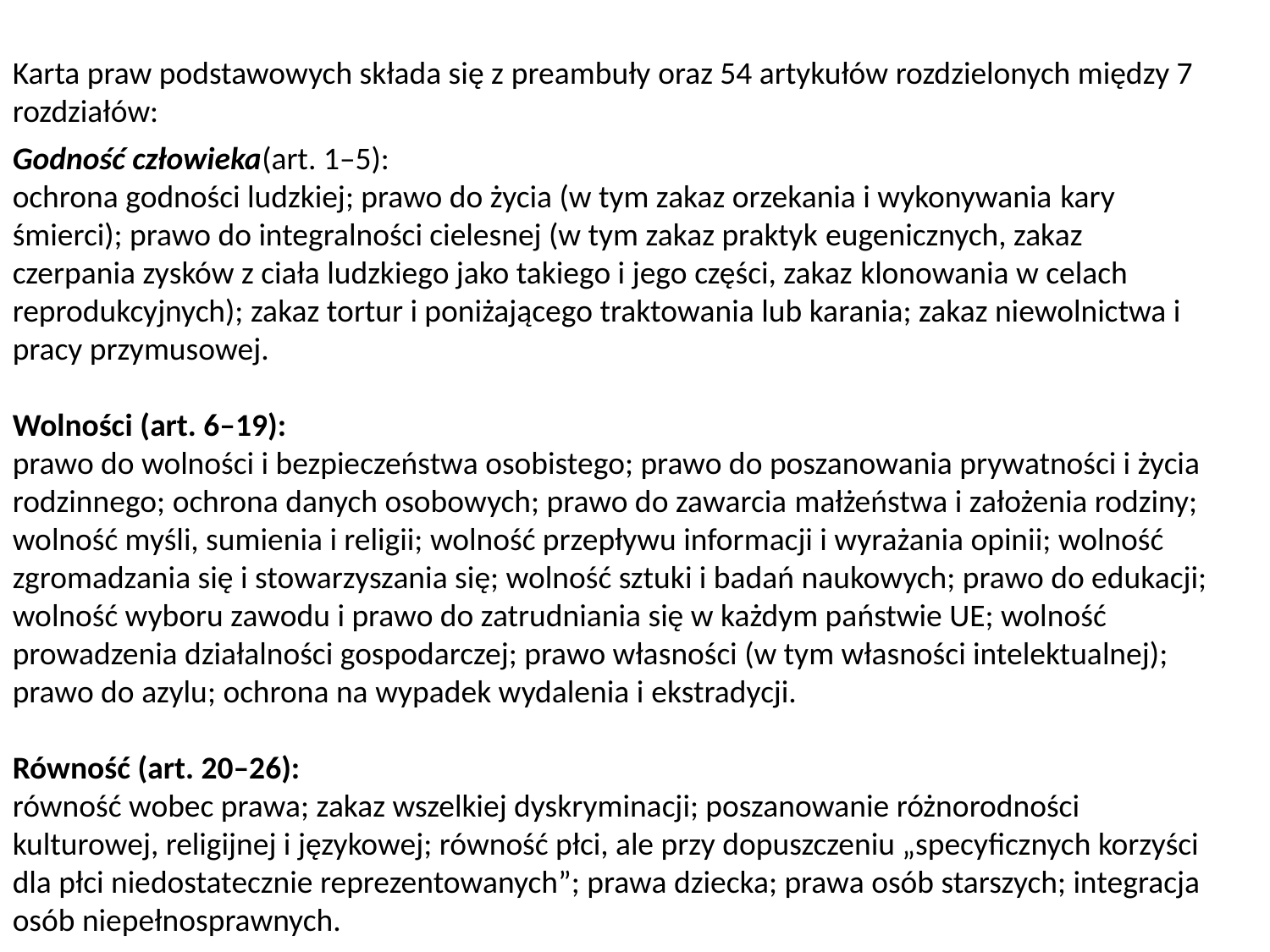

Karta praw podstawowych składa się z preambuły oraz 54 artykułów rozdzielonych między 7 rozdziałów:
Godność człowieka(art. 1–5):
ochrona godności ludzkiej; prawo do życia (w tym zakaz orzekania i wykonywania kary śmierci); prawo do integralności cielesnej (w tym zakaz praktyk eugenicznych, zakaz czerpania zysków z ciała ludzkiego jako takiego i jego części, zakaz klonowania w celach reprodukcyjnych); zakaz tortur i poniżającego traktowania lub karania; zakaz niewolnictwa i pracy przymusowej.

Wolności (art. 6–19):
prawo do wolności i bezpieczeństwa osobistego; prawo do poszanowania prywatności i życia rodzinnego; ochrona danych osobowych; prawo do zawarcia małżeństwa i założenia rodziny; wolność myśli, sumienia i religii; wolność przepływu informacji i wyrażania opinii; wolność zgromadzania się i stowarzyszania się; wolność sztuki i badań naukowych; prawo do edukacji; wolność wyboru zawodu i prawo do zatrudniania się w każdym państwie UE; wolność prowadzenia działalności gospodarczej; prawo własności (w tym własności intelektualnej); prawo do azylu; ochrona na wypadek wydalenia i ekstradycji.

Równość (art. 20–26):
równość wobec prawa; zakaz wszelkiej dyskryminacji; poszanowanie różnorodności kulturowej, religijnej i językowej; równość płci, ale przy dopuszczeniu „specyficznych korzyści dla płci niedostatecznie reprezentowanych”; prawa dziecka; prawa osób starszych; integracja osób niepełnosprawnych.